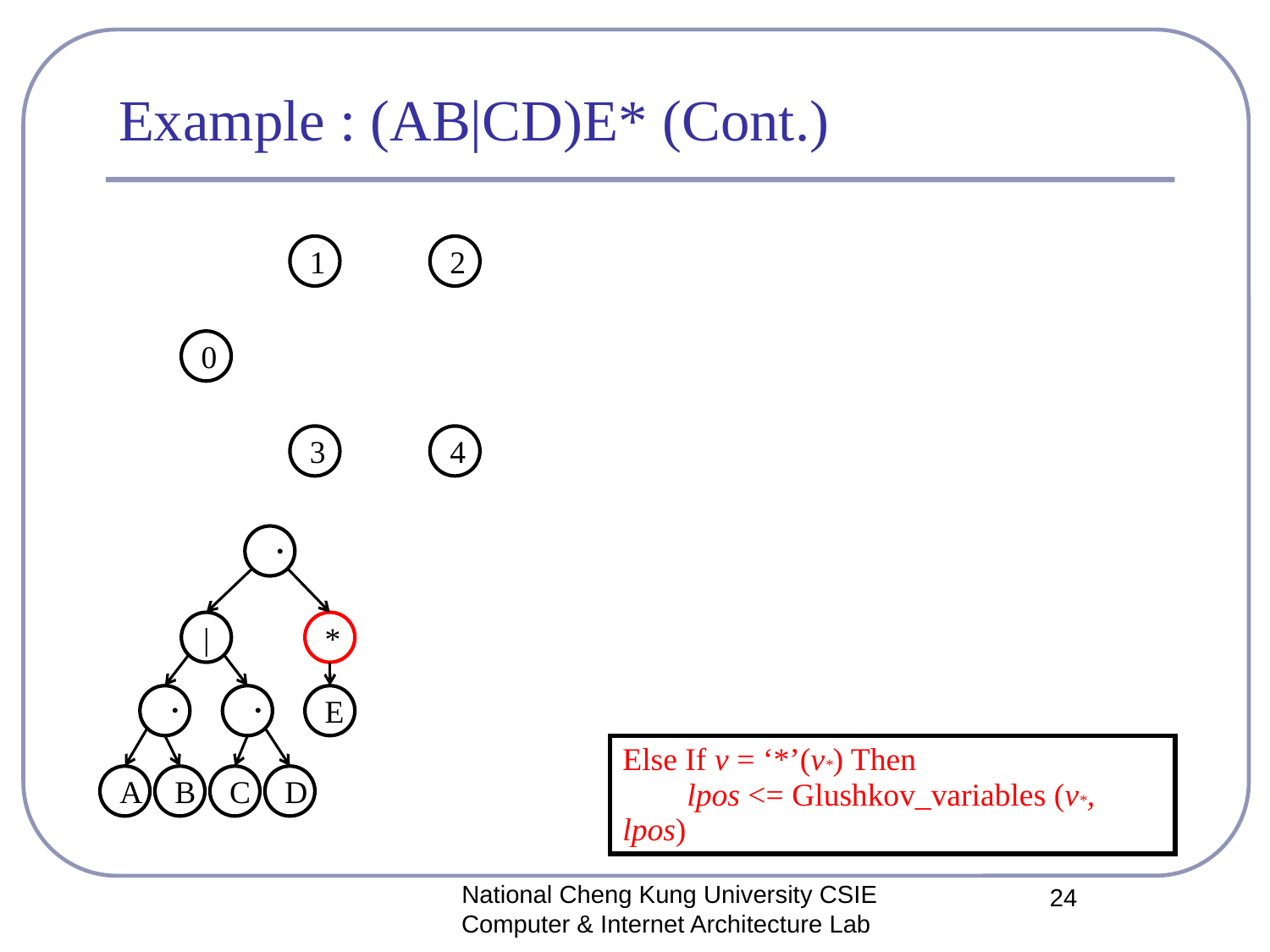

# Example : (AB|CD)E* (Cont.)
1
2
0
3
4
．
|
*
．
．
E
A
B
C
D
| Else If v = ‘\*’(v\*) Then lpos <= Glushkov\_variables (v\*, lpos) |
| --- |
National Cheng Kung University CSIE Computer & Internet Architecture Lab
24